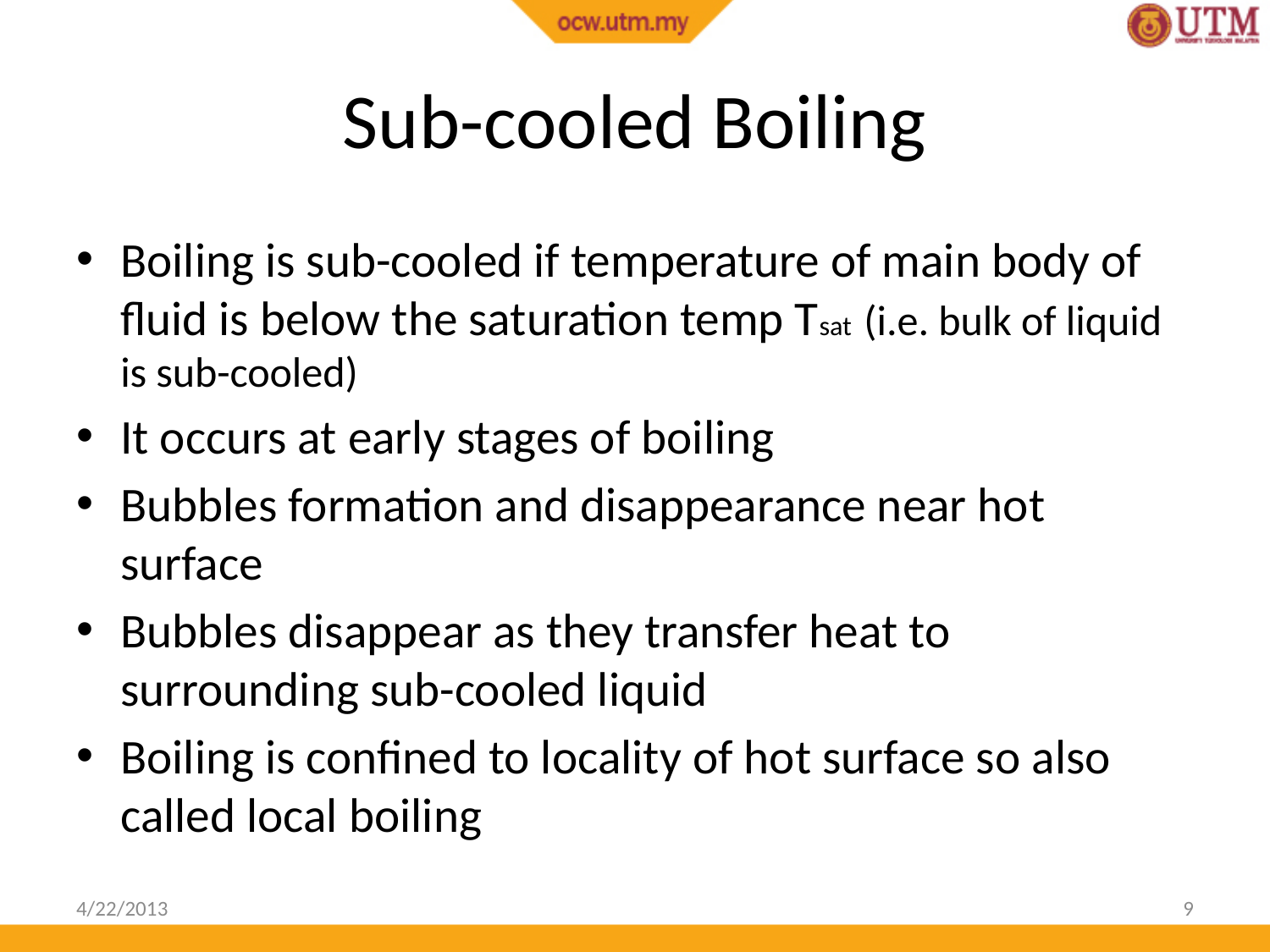

# Sub-cooled Boiling
Boiling is sub-cooled if temperature of main body of fluid is below the saturation temp Tsat  (i.e. bulk of liquid is sub-cooled)
It occurs at early stages of boiling
Bubbles formation and disappearance near hot surface
Bubbles disappear as they transfer heat to surrounding sub-cooled liquid
Boiling is confined to locality of hot surface so also called local boiling

4/22/2013
9